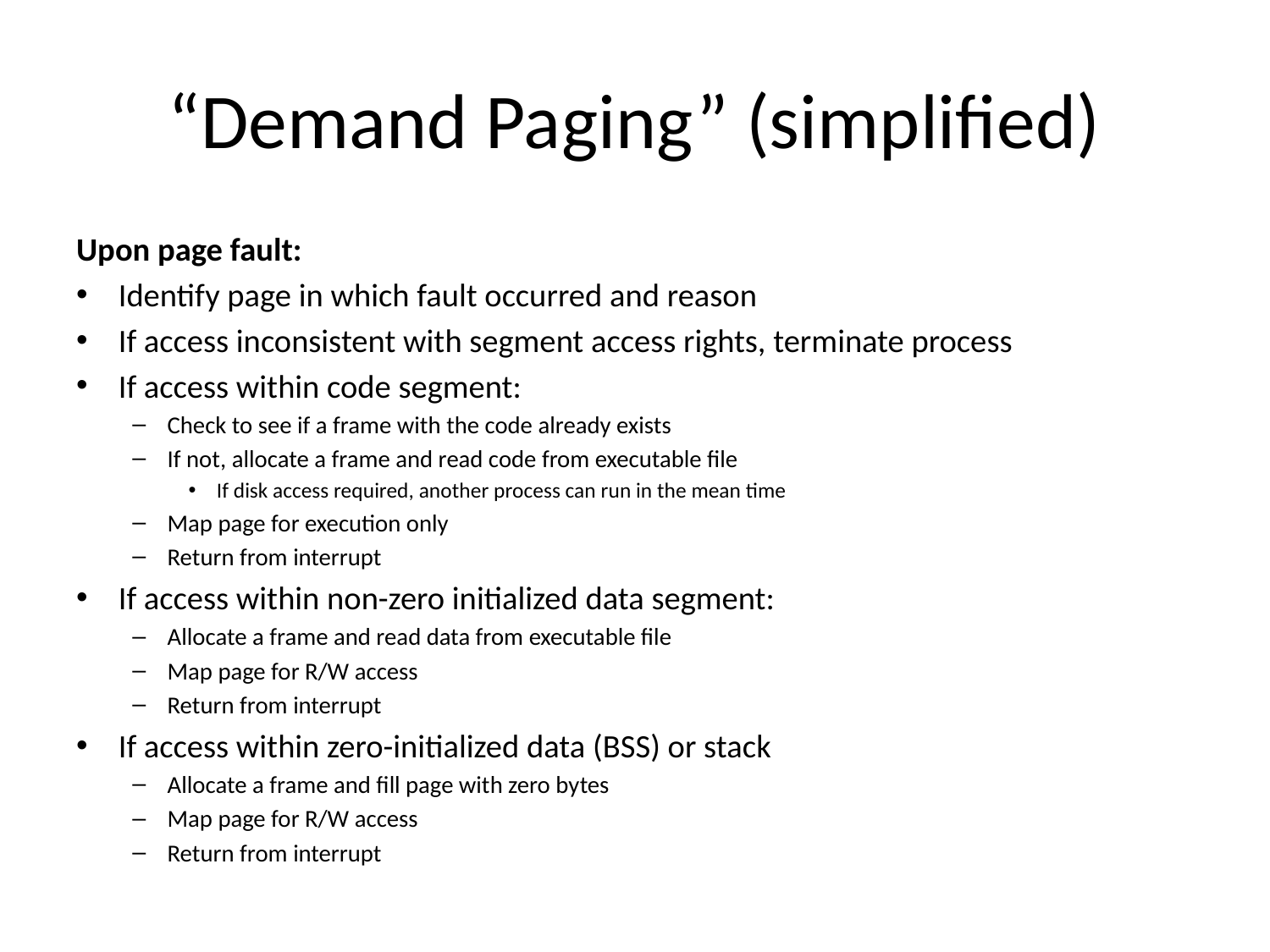

# “Demand Paging” (simplified)
Upon page fault:
Identify page in which fault occurred and reason
If access inconsistent with segment access rights, terminate process
If access within code segment:
Check to see if a frame with the code already exists
If not, allocate a frame and read code from executable file
If disk access required, another process can run in the mean time
Map page for execution only
Return from interrupt
If access within non-zero initialized data segment:
Allocate a frame and read data from executable file
Map page for R/W access
Return from interrupt
If access within zero-initialized data (BSS) or stack
Allocate a frame and fill page with zero bytes
Map page for R/W access
Return from interrupt